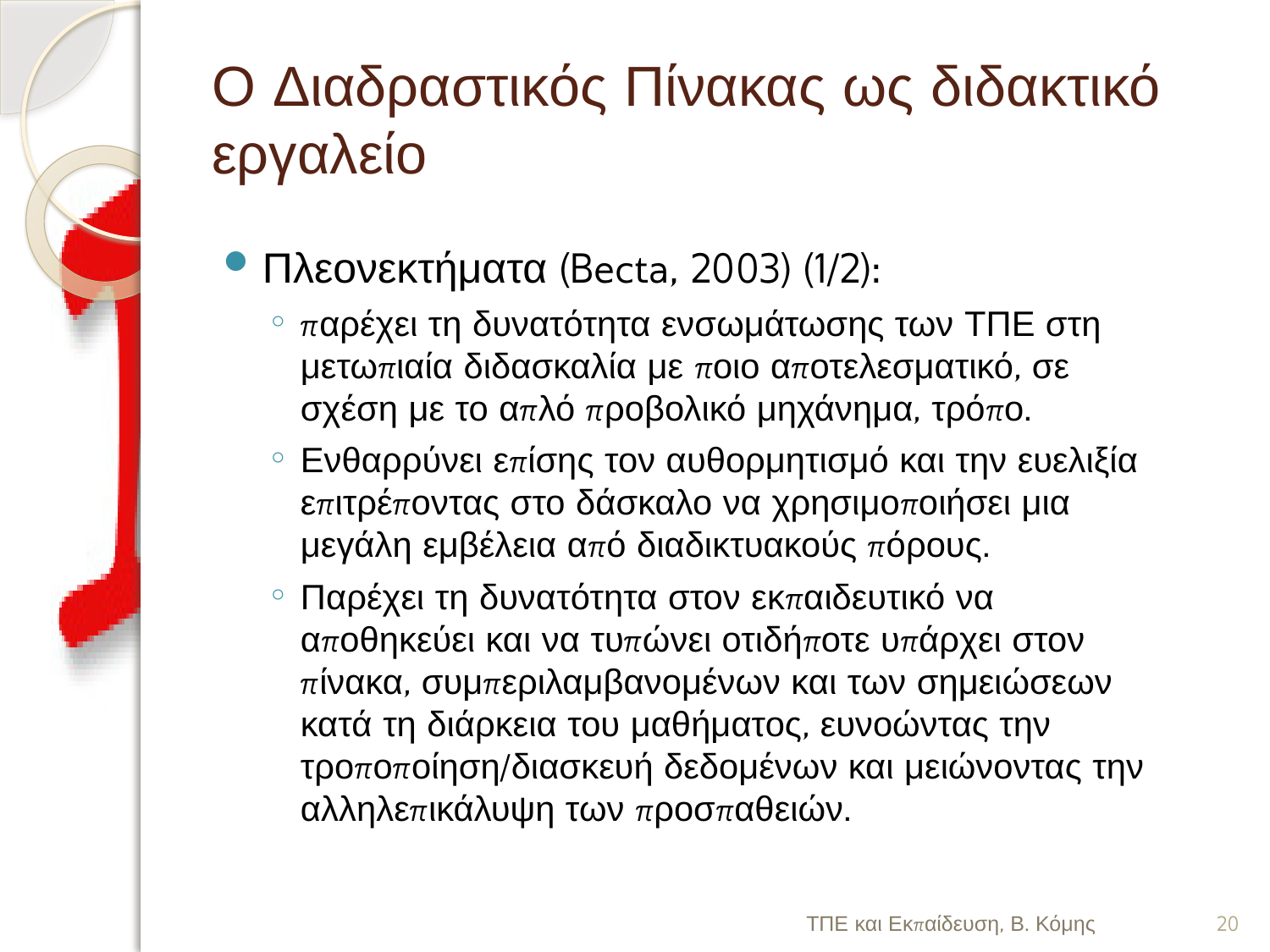

# Ο Διαδραστικός Πίνακας ως διδακτικό εργαλείο
Πλεονεκτήματα (Becta, 2003) (1/2):
παρέχει τη δυνατότητα ενσωμάτωσης των ΤΠΕ στη μετωπιαία διδασκαλία με ποιο αποτελεσματικό, σε σχέση με το απλό προβολικό μηχάνημα, τρόπο.
Ενθαρρύνει επίσης τον αυθορμητισμό και την ευελιξία επιτρέποντας στο δάσκαλο να χρησιμοποιήσει μια μεγάλη εμβέλεια από διαδικτυακούς πόρους.
Παρέχει τη δυνατότητα στον εκπαιδευτικό να αποθηκεύει και να τυπώνει οτιδήποτε υπάρχει στον πίνακα, συμπεριλαμβανομένων και των σημειώσεων κατά τη διάρκεια του μαθήματος, ευνοώντας την τροποποίηση/διασκευή δεδομένων και μειώνοντας την αλληλεπικάλυψη των προσπαθειών.
ΤΠΕ και Εκπαίδευση, Β. Κόμης
20